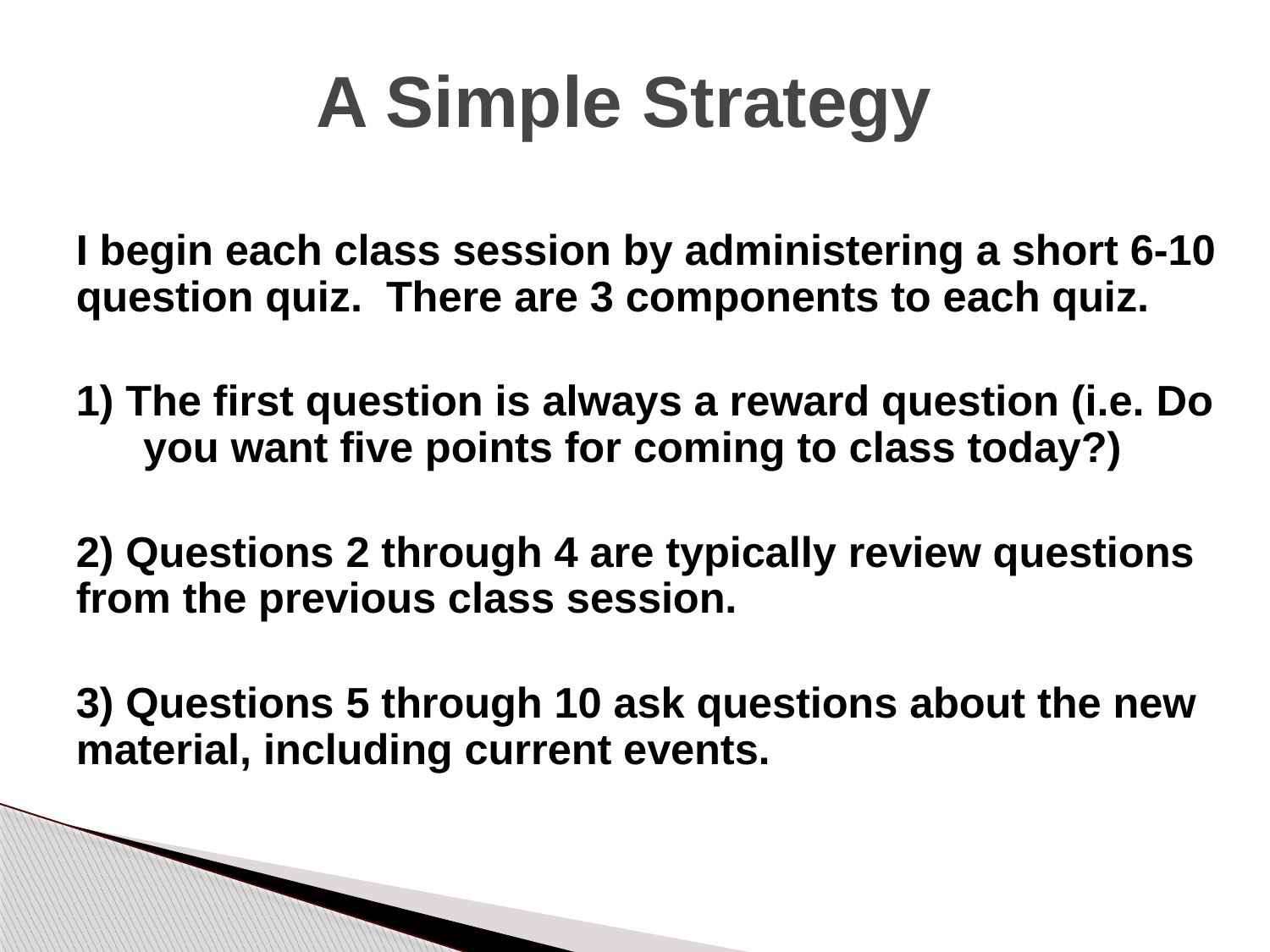

# A Simple Strategy
I begin each class session by administering a short 6-10 question quiz.  There are 3 components to each quiz.

1) The first question is always a reward question (i.e. Do you want five points for coming to class today?)

2) Questions 2 through 4 are typically review questions from the previous class session.

3) Questions 5 through 10 ask questions about the new material, including current events.